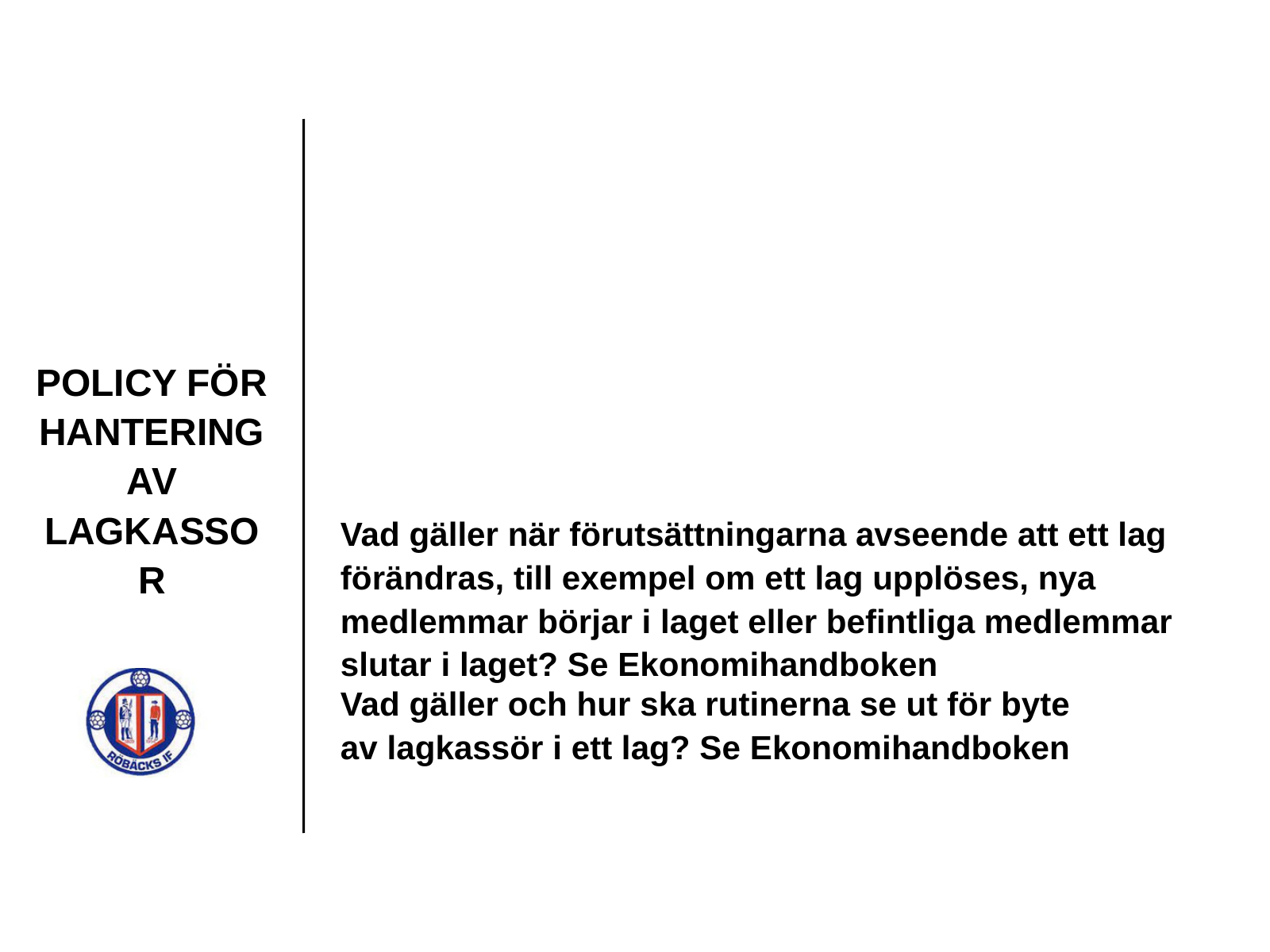

POLICY FÖR HANTERING AV LAGKASSOR
Vad gäller när förutsättningarna avseende att ett lag förändras, till exempel om ett lag upplöses, nya medlemmar börjar i laget eller befintliga medlemmar slutar i laget? Se Ekonomihandboken

Vad gäller och hur ska rutinerna se ut för byte av lagkassör i ett lag? Se Ekonomihandboken